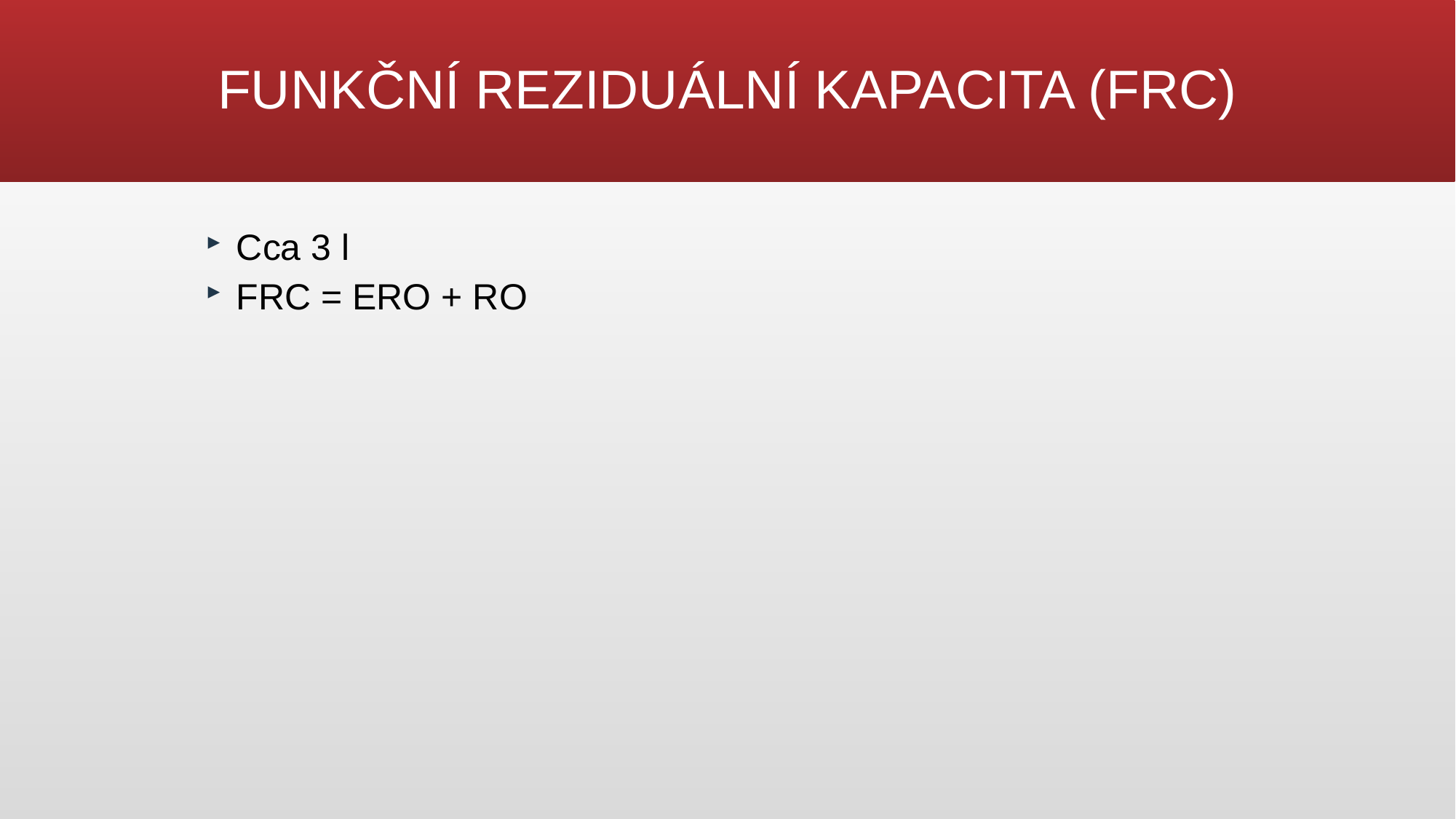

# FUNKČNÍ REZIDUÁLNÍ KAPACITA (FRC)
Cca 3 l
FRC = ERO + RO